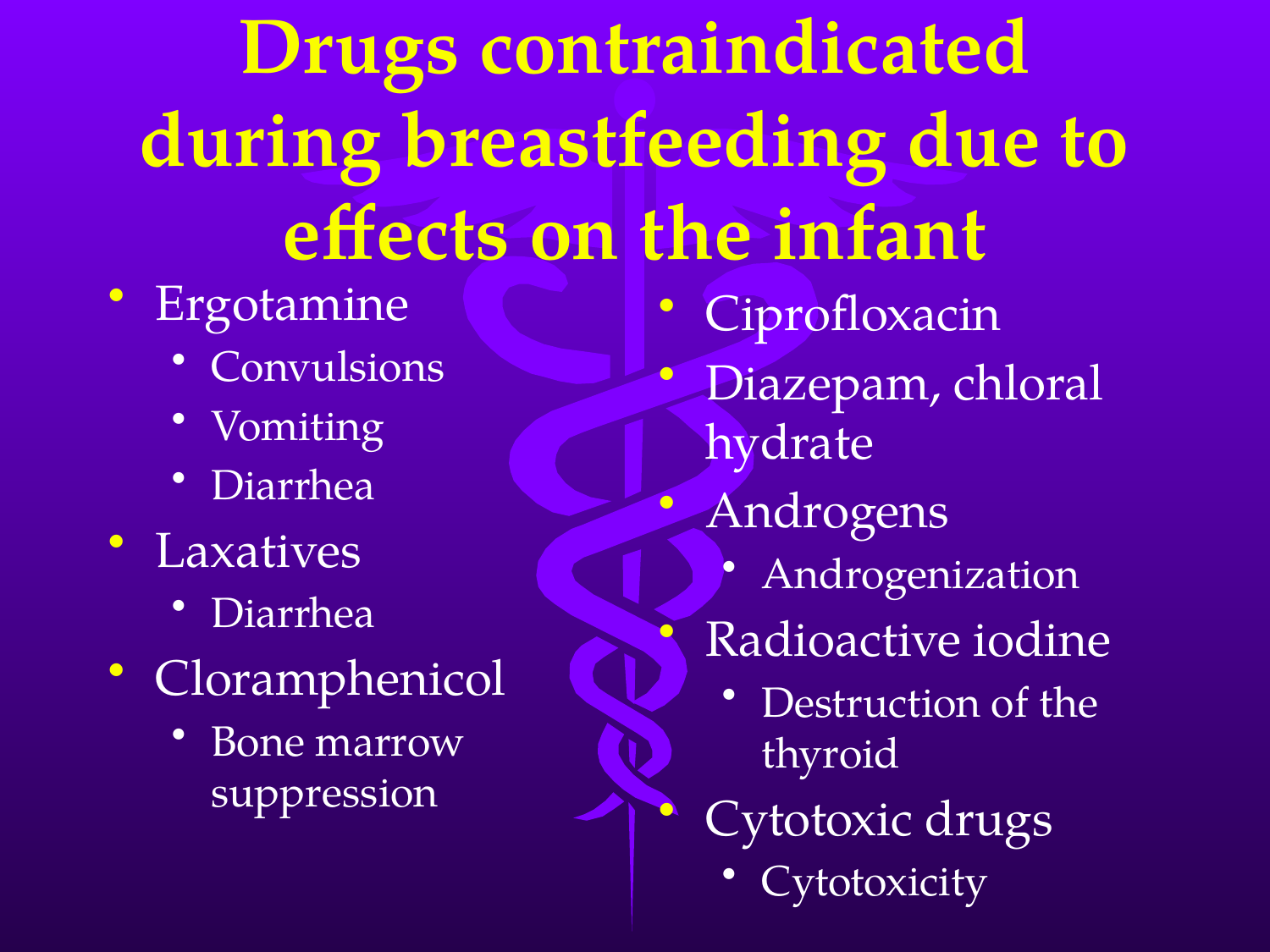

# Drugs contraindicated during breastfeeding due to effects on the infant
Ergotamine
Convulsions
Vomiting
Diarrhea
Laxatives
Diarrhea
Cloramphenicol
Bone marrow suppression

Ciprofloxacin
Diazepam, chloral hydrate
Androgens
Androgenization
Radioactive iodine
Destruction of the thyroid
Cytotoxic drugs
Cytotoxicity